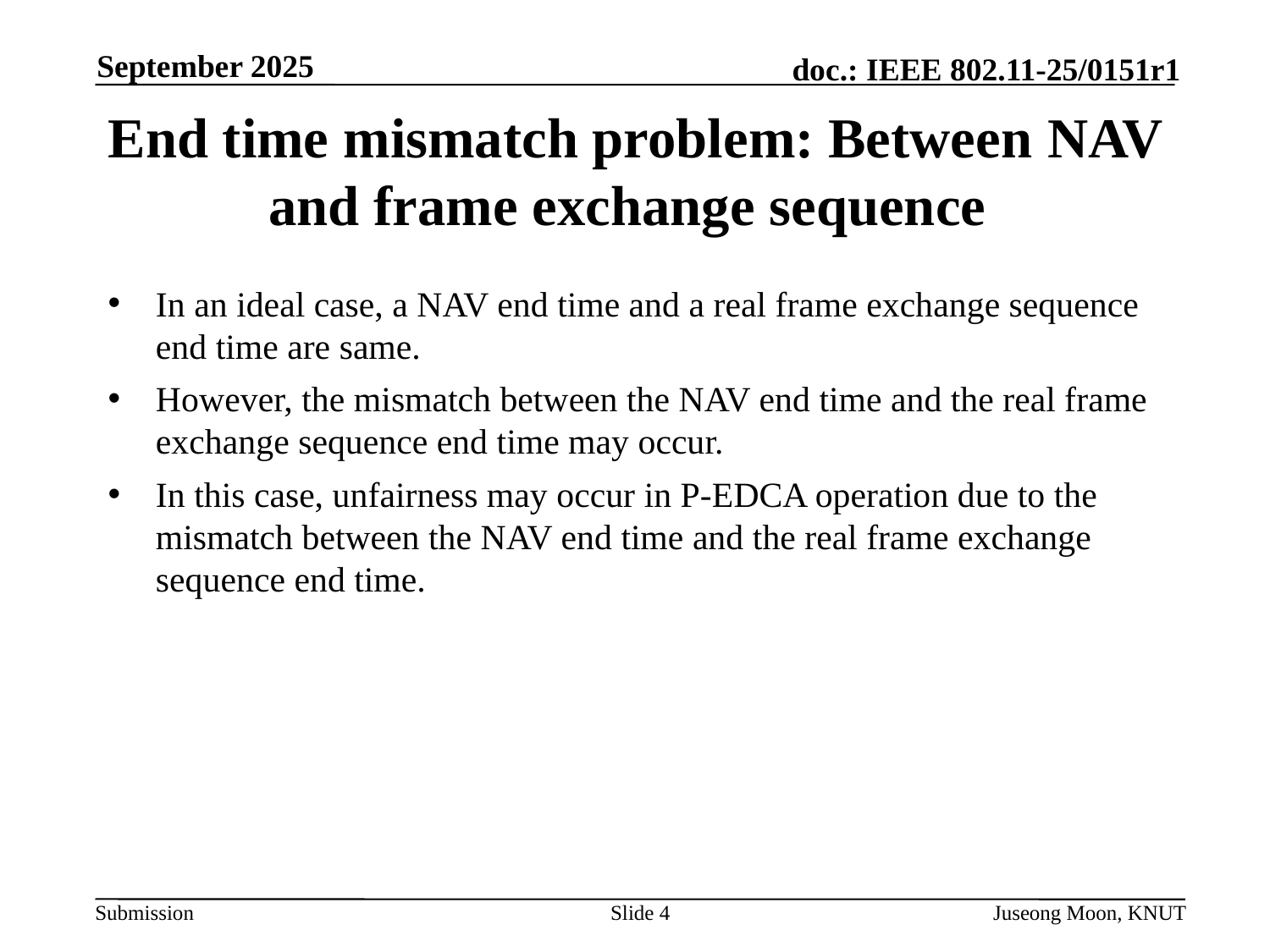

September 2025
# End time mismatch problem: Between NAV and frame exchange sequence
In an ideal case, a NAV end time and a real frame exchange sequence end time are same.
However, the mismatch between the NAV end time and the real frame exchange sequence end time may occur.
In this case, unfairness may occur in P-EDCA operation due to the mismatch between the NAV end time and the real frame exchange sequence end time.
Slide 4
Juseong Moon, KNUT